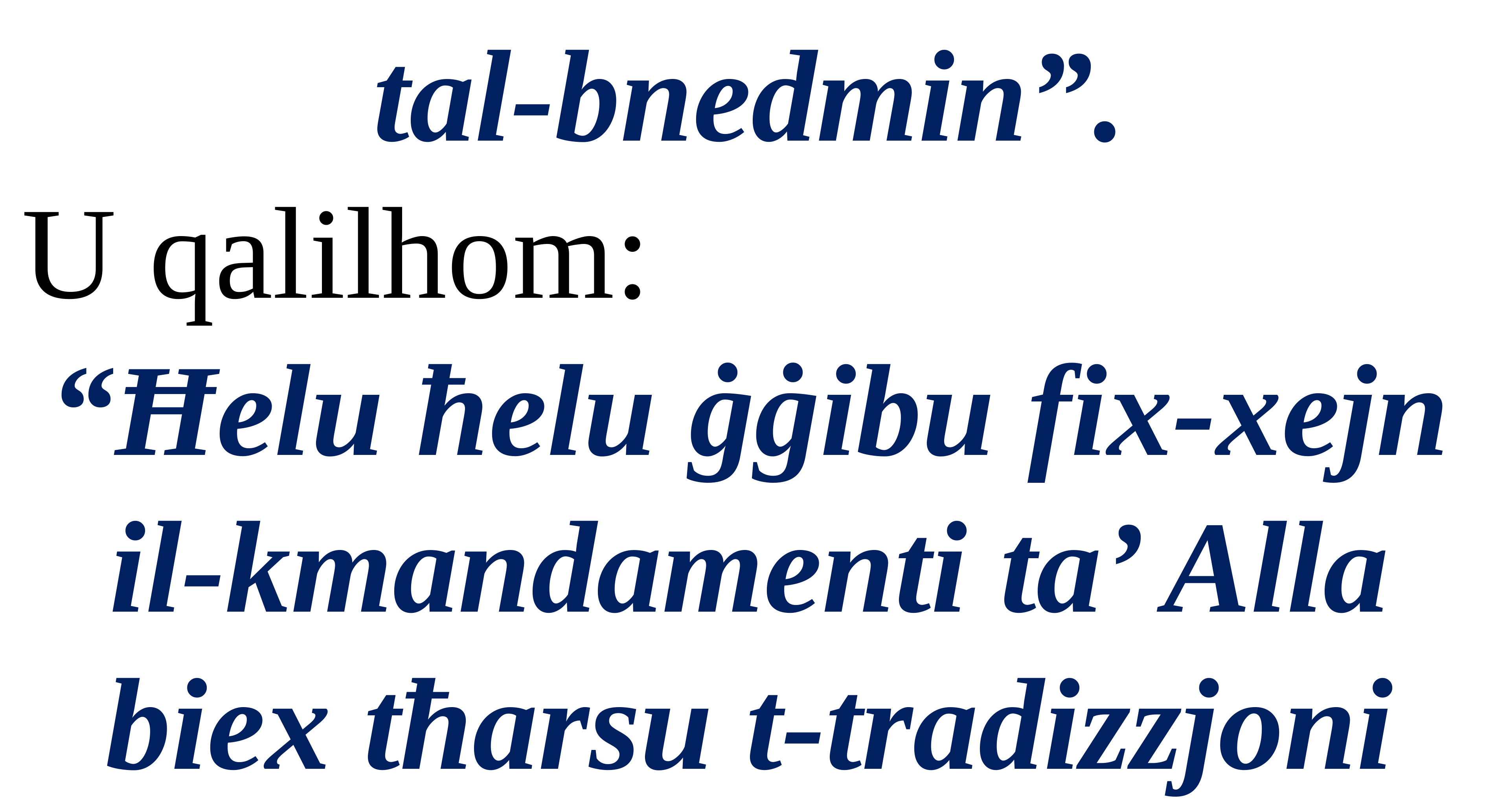

tal-bnedmin”.
U qalilhom:
“Ħelu ħelu ġġibu fix-xejn il-kmandamenti ta’ Alla biex tħarsu t-tradizzjoni